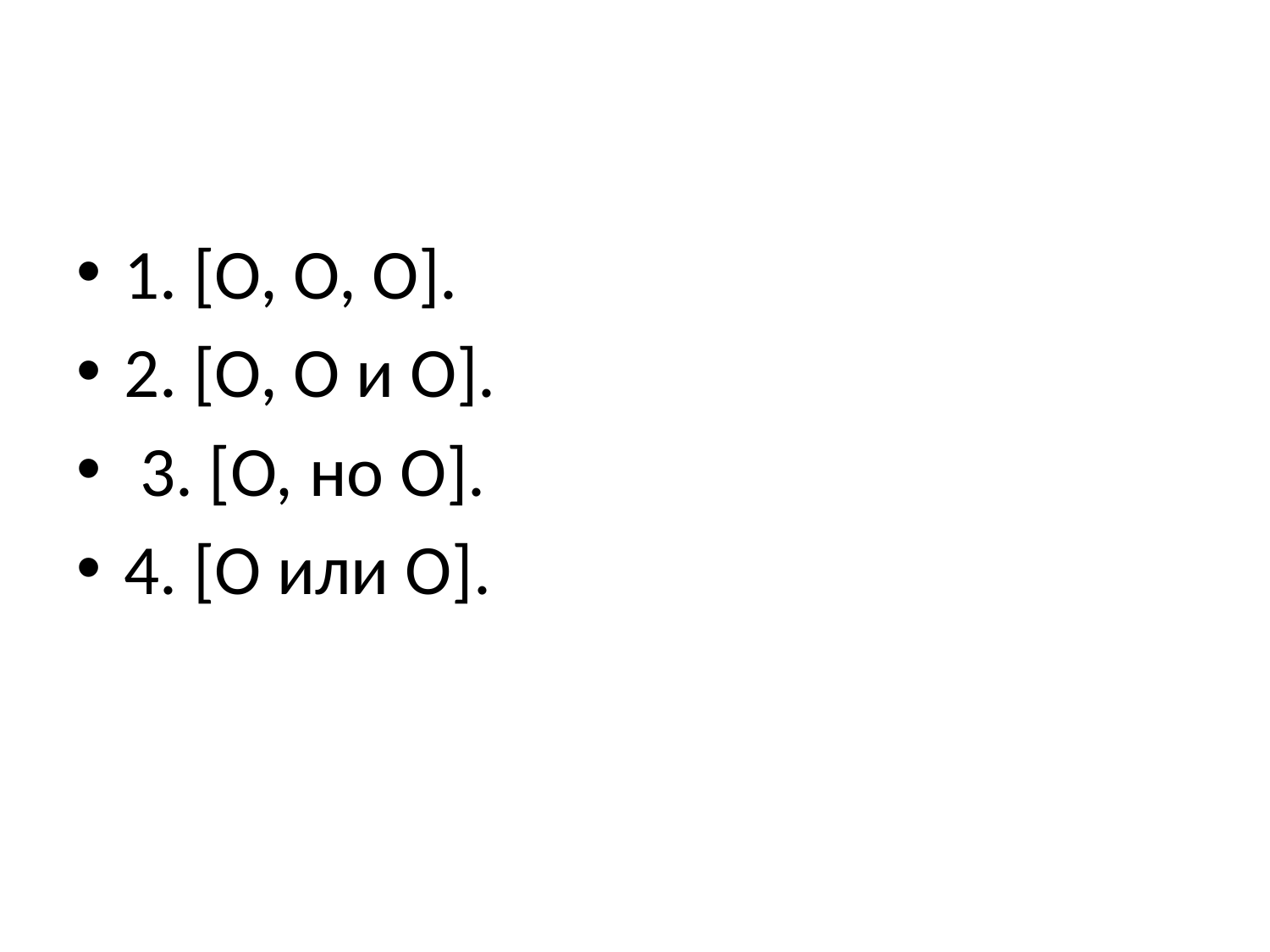

#
1. [О, О, О].
2. [О, О и О].
 3. [О, но О].
4. [О или О].